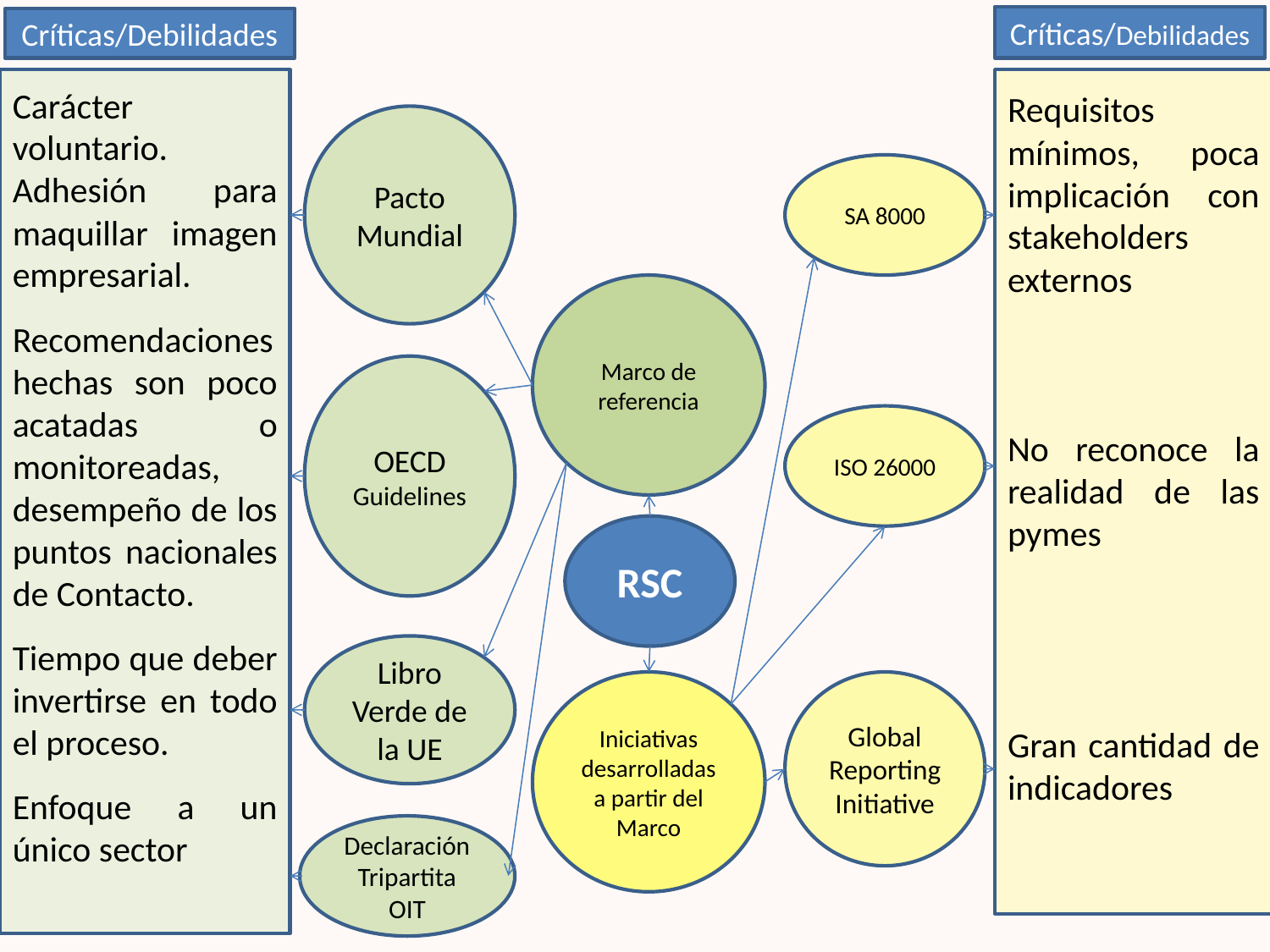

Críticas/Debilidades
Críticas/Debilidades
Carácter voluntario. Adhesión para maquillar imagen empresarial.

Recomendaciones hechas son poco acatadas o monitoreadas,  desempeño de los puntos nacionales de Contacto.

Tiempo que deber invertirse en todo el proceso.

Enfoque a un único sector

Requisitos mínimos, poca implicación con stakeholders externos

No reconoce la realidad de las pymes

Gran cantidad de indicadores

Pacto Mundial
SA 8000
Marco de referencia
OECD Guidelines
ISO 26000
RSC
Libro Verde de la UE
Iniciativas desarrolladas a partir del Marco
Global Reporting Initiative
Declaración Tripartita OIT